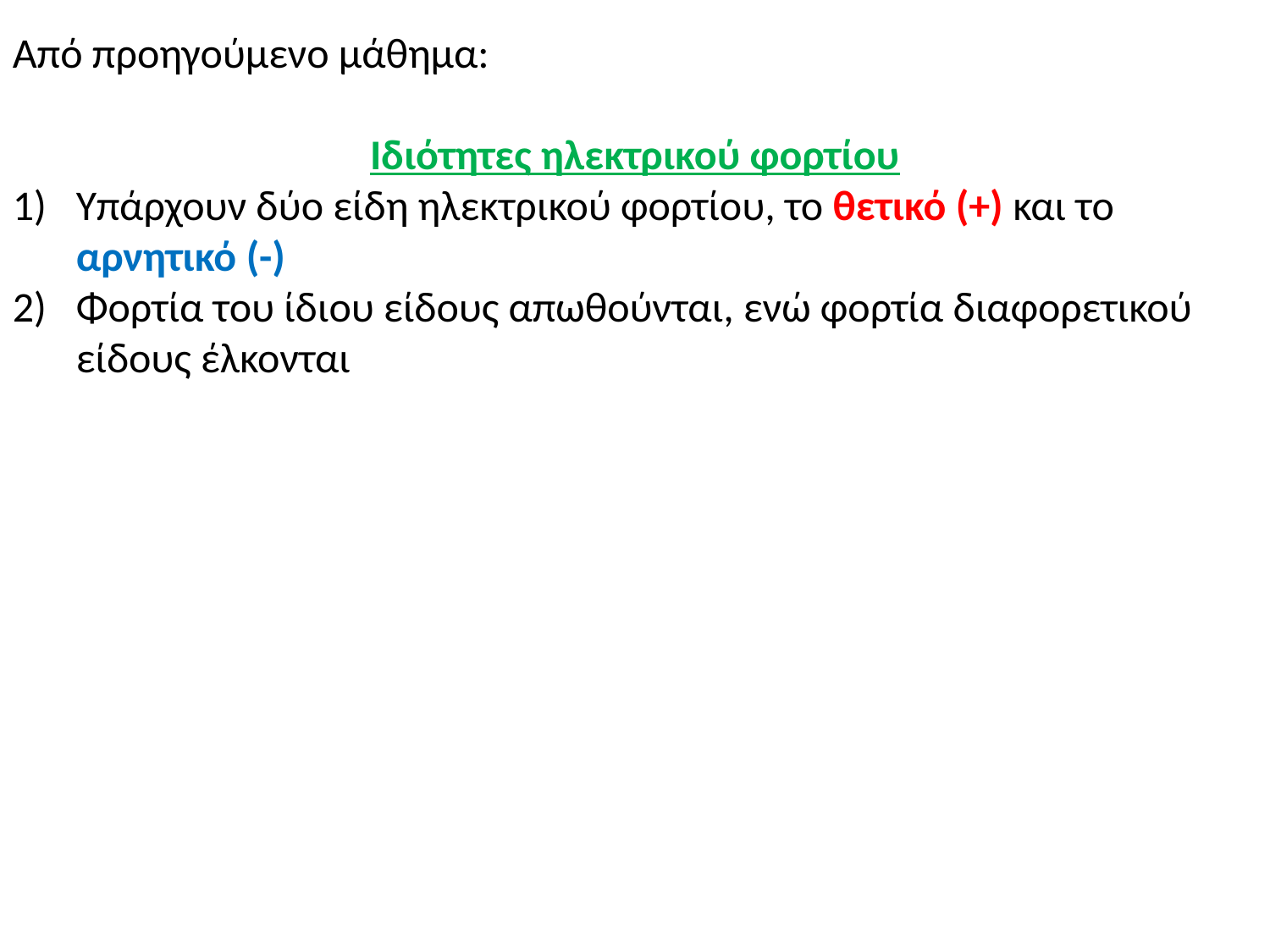

Από προηγούμενο μάθημα:

Ιδιότητες ηλεκτρικού φορτίου
Υπάρχουν δύο είδη ηλεκτρικού φορτίου, το θετικό (+) και το αρνητικό (-)
Φορτία του ίδιου είδους απωθούνται, ενώ φορτία διαφορετικού είδους έλκονται